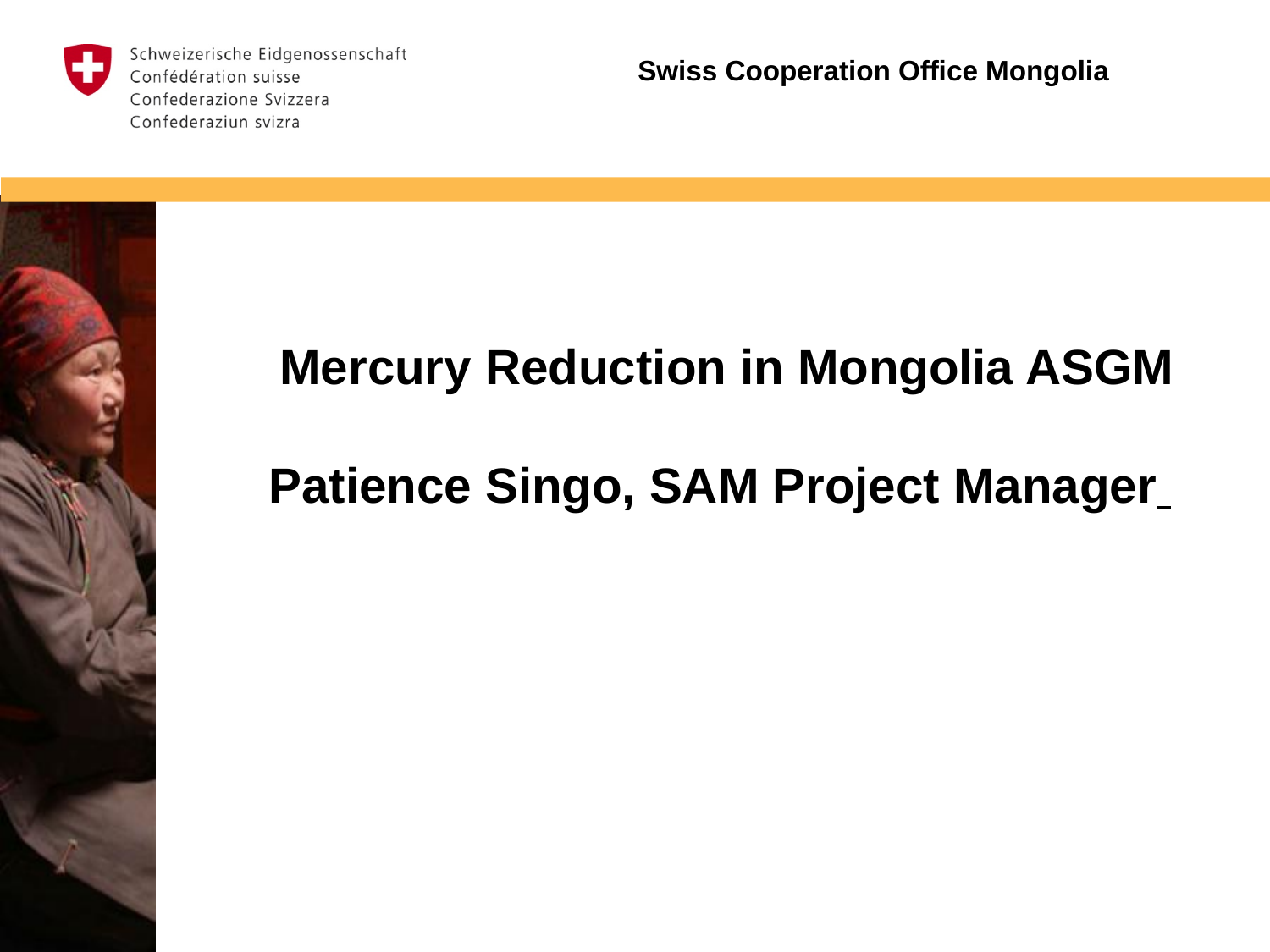

Swiss Cooperation Office Mongolia

# Mercury Reduction in Mongolia ASGM Patience Singo, SAM Project Manager